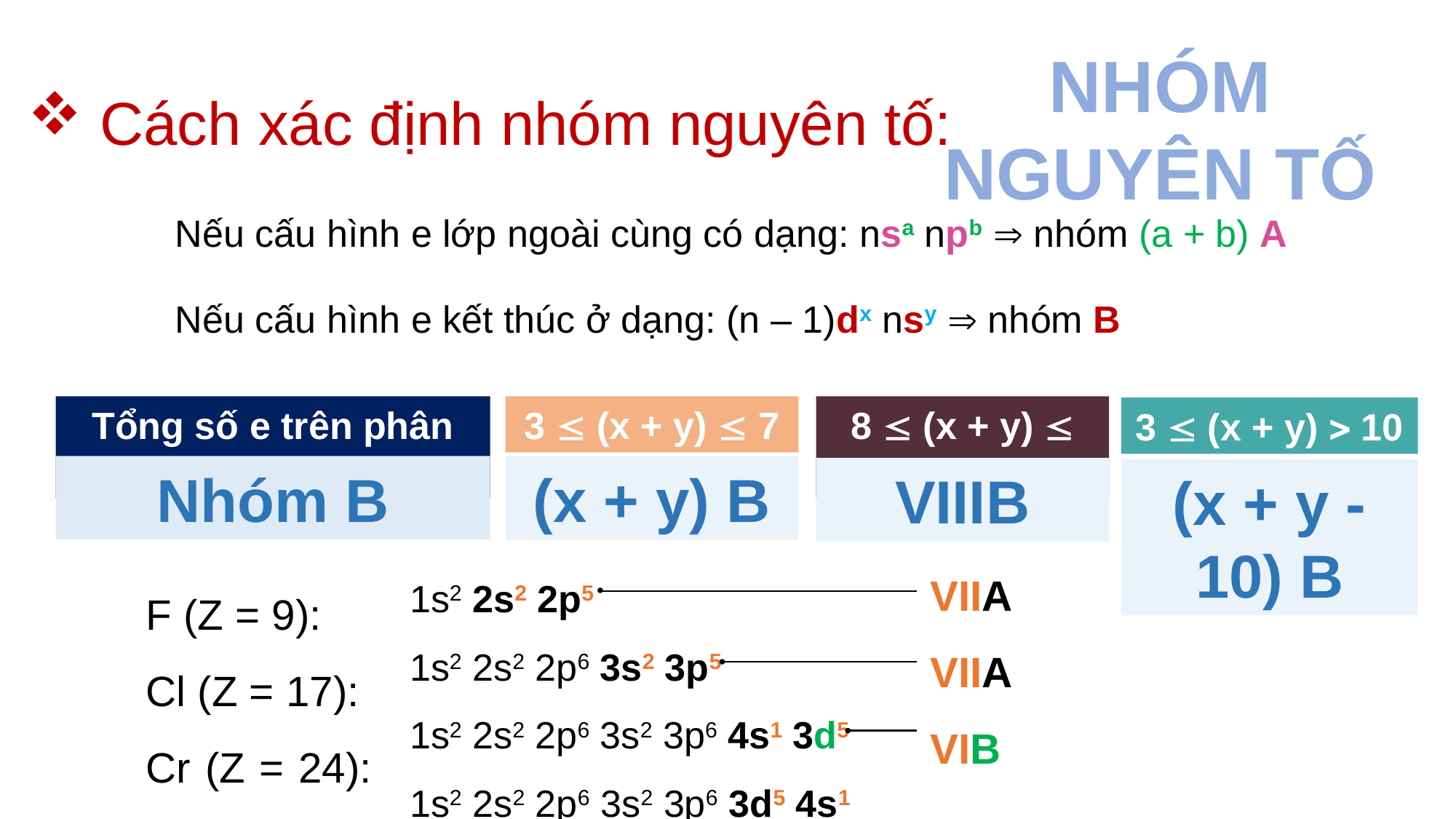

NHÓM NGUYÊN TỐ
 Cách xác định nhóm nguyên tố:
Nếu cấu hình e lớp ngoài cùng có dạng: nsa npb ⇒ nhóm (a + b) A
Nếu cấu hình e kết thúc ở dạng: (n – 1)dx nsy ⇒ nhóm B
Tổng số e trên phân lớp d và s
3 ≤ (x + y) ≤ 7
8 ≤ (x + y) ≤ 10
3 ≤ (x + y) > 10
Nhóm B
(x + y) B
VIIIB
(x + y - 10) B
VIIA
VIIA
VIB
1s2 2s2 2p5
1s2 2s2 2p6 3s2 3p5
1s2 2s2 2p6 3s2 3p6 4s1 3d5
1s2 2s2 2p6 3s2 3p6 3d5 4s1
F (Z = 9):
Cl (Z = 17):
Cr (Z = 24):